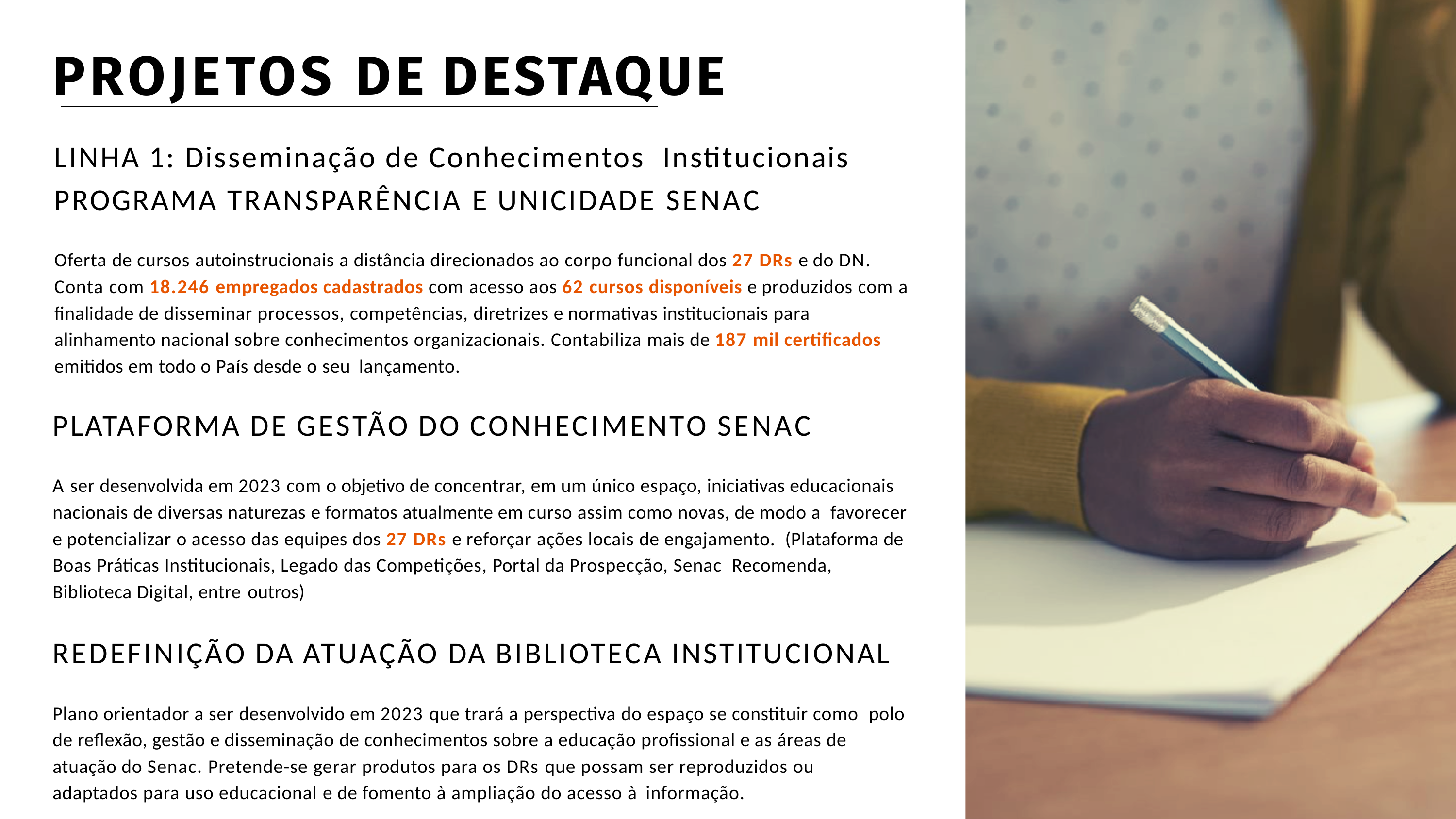

PROJETOS DE DESTAQUE

LINHA 1: Disseminação de Conhecimentos  Institucionais
PROGRAMA TRANSPARÊNCIA E UNICIDADE SENAC
Oferta de cursos autoinstrucionais a distância direcionados ao corpo funcional dos 27 DRs e do DN.  Conta com 18.246 empregados cadastrados com acesso aos 62 cursos disponíveis e produzidos com a  finalidade de disseminar processos, competências, diretrizes e normativas institucionais para  alinhamento nacional sobre conhecimentos organizacionais. Contabiliza mais de 187 mil certificados  emitidos em todo o País desde o seu lançamento.

PLATAFORMA DE GESTÃO DO CONHECIMENTO SENAC
A ser desenvolvida em 2023 com o objetivo de concentrar, em um único espaço, iniciativas educacionais  nacionais de diversas naturezas e formatos atualmente em curso assim como novas, de modo a  favorecer e potencializar o acesso das equipes dos 27 DRs e reforçar ações locais de engajamento.  (Plataforma de Boas Práticas Institucionais, Legado das Competições, Portal da Prospecção, Senac  Recomenda, Biblioteca Digital, entre outros)

REDEFINIÇÃO DA ATUAÇÃO DA BIBLIOTECA INSTITUCIONAL
Plano orientador a ser desenvolvido em 2023 que trará a perspectiva do espaço se constituir como  polo de reflexão, gestão e disseminação de conhecimentos sobre a educação profissional e as áreas de  atuação do Senac. Pretende-se gerar produtos para os DRs que possam ser reproduzidos ou  adaptados para uso educacional e de fomento à ampliação do acesso à informação.